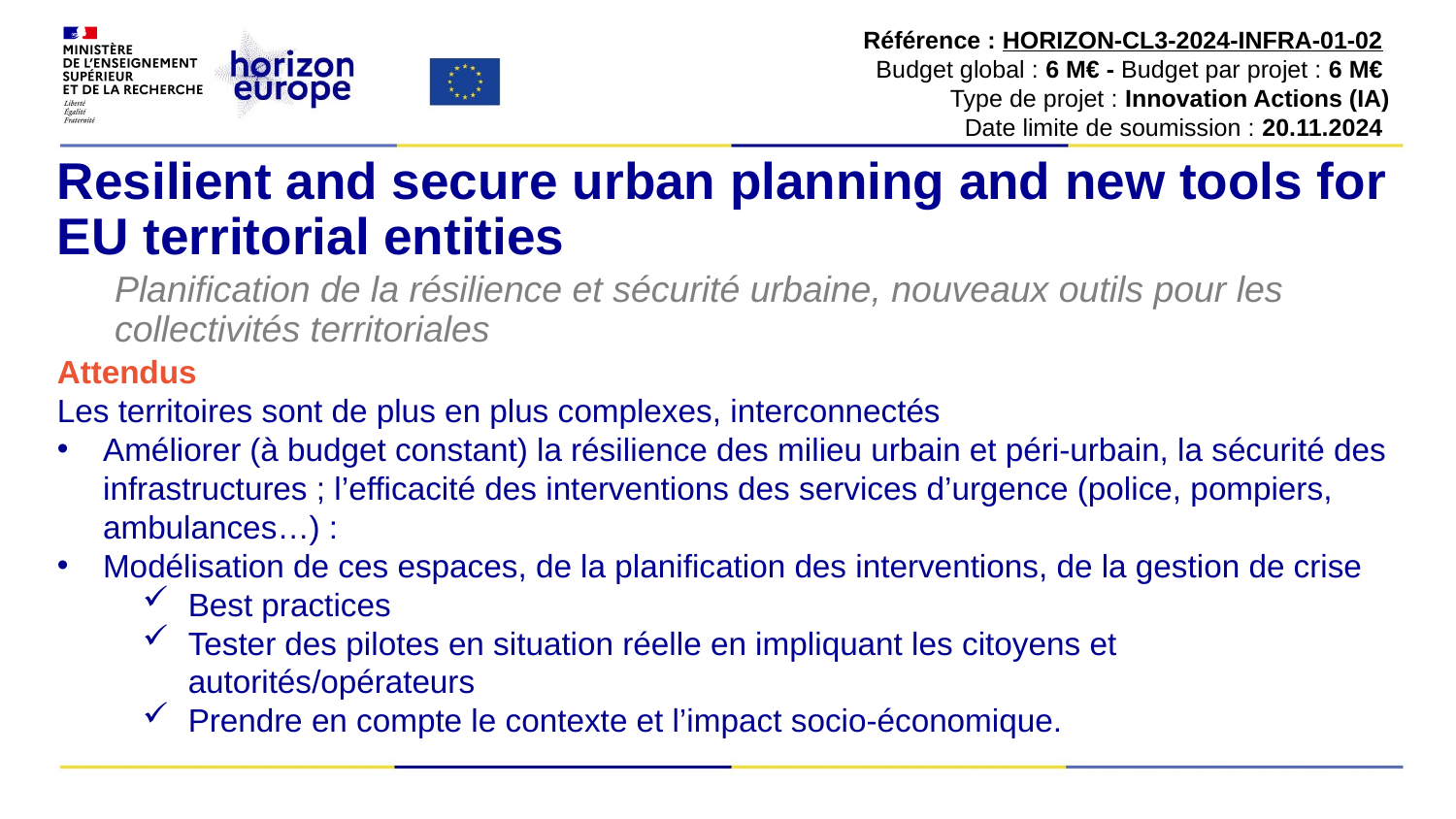

Référence : HORIZON-CL3-2024-INFRA-01-02
Budget global : 6 M€ - Budget par projet : 6 M€
Type de projet : Innovation Actions (IA)
Date limite de soumission : 20.11.2024
# Resilient and secure urban planning and new tools for EU territorial entities
Planification de la résilience et sécurité urbaine, nouveaux outils pour les collectivités territoriales

Attendus
Les territoires sont de plus en plus complexes, interconnectés
Améliorer (à budget constant) la résilience des milieu urbain et péri-urbain, la sécurité des infrastructures ; l’efficacité des interventions des services d’urgence (police, pompiers, ambulances…) :
Modélisation de ces espaces, de la planification des interventions, de la gestion de crise
Best practices
Tester des pilotes en situation réelle en impliquant les citoyens et autorités/opérateurs
Prendre en compte le contexte et l’impact socio-économique.